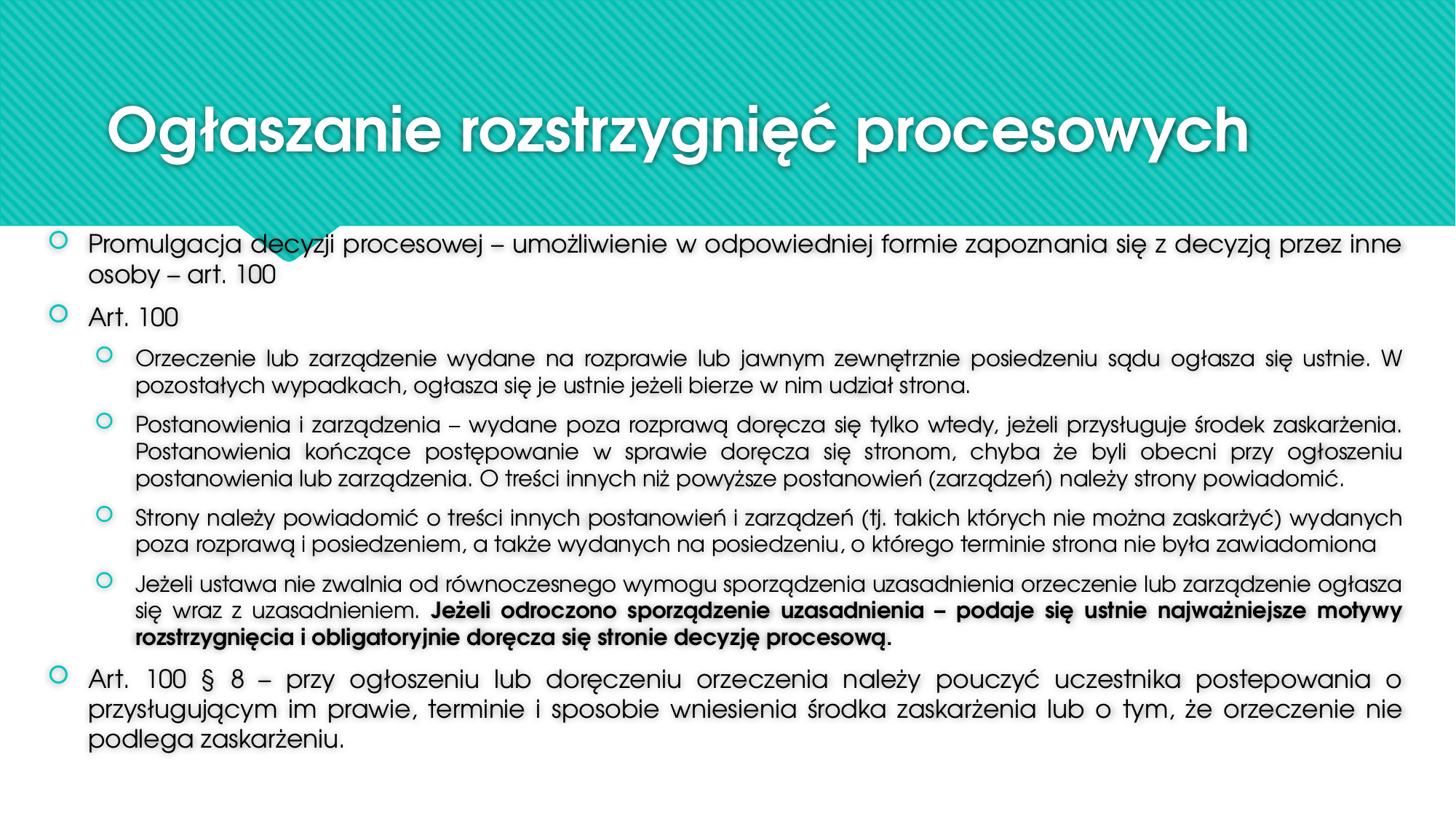

# Ogłaszanie rozstrzygnięć procesowych
Promulgacja decyzji procesowej – umożliwienie w odpowiedniej formie zapoznania się z decyzją przez inne osoby – art. 100
Art. 100
Orzeczenie lub zarządzenie wydane na rozprawie lub jawnym zewnętrznie posiedzeniu sądu ogłasza się ustnie. W pozostałych wypadkach, ogłasza się je ustnie jeżeli bierze w nim udział strona.
Postanowienia i zarządzenia – wydane poza rozprawą doręcza się tylko wtedy, jeżeli przysługuje środek zaskarżenia. Postanowienia kończące postępowanie w sprawie doręcza się stronom, chyba że byli obecni przy ogłoszeniu postanowienia lub zarządzenia. O treści innych niż powyższe postanowień (zarządzeń) należy strony powiadomić.
Strony należy powiadomić o treści innych postanowień i zarządzeń (tj. takich których nie można zaskarżyć) wydanych poza rozprawą i posiedzeniem, a także wydanych na posiedzeniu, o którego terminie strona nie była zawiadomiona
Jeżeli ustawa nie zwalnia od równoczesnego wymogu sporządzenia uzasadnienia orzeczenie lub zarządzenie ogłasza się wraz z uzasadnieniem. Jeżeli odroczono sporządzenie uzasadnienia – podaje się ustnie najważniejsze motywy rozstrzygnięcia i obligatoryjnie doręcza się stronie decyzję procesową.
Art. 100 § 8 – przy ogłoszeniu lub doręczeniu orzeczenia należy pouczyć uczestnika postepowania o przysługującym im prawie, terminie i sposobie wniesienia środka zaskarżenia lub o tym, że orzeczenie nie podlega zaskarżeniu.